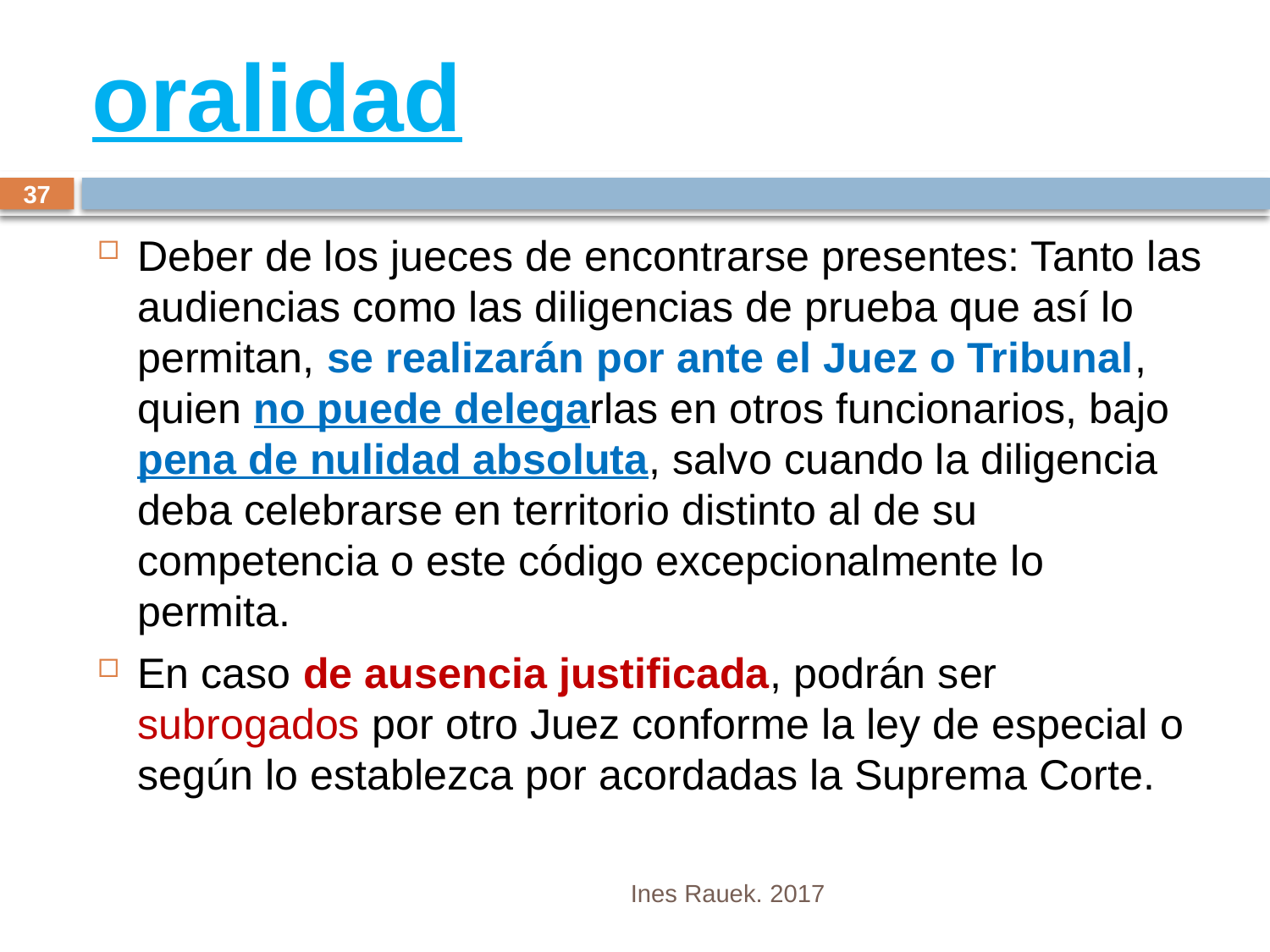

# oralidad
37
Deber de los jueces de encontrarse presentes: Tanto las audiencias como las diligencias de prueba que así lo permitan, se realizarán por ante el Juez o Tribunal, quien no puede delegarlas en otros funcionarios, bajo pena de nulidad absoluta, salvo cuando la diligencia deba celebrarse en territorio distinto al de su competencia o este código excepcionalmente lo permita.
En caso de ausencia justificada, podrán ser subrogados por otro Juez conforme la ley de especial o según lo establezca por acordadas la Suprema Corte.

Ines Rauek. 2017